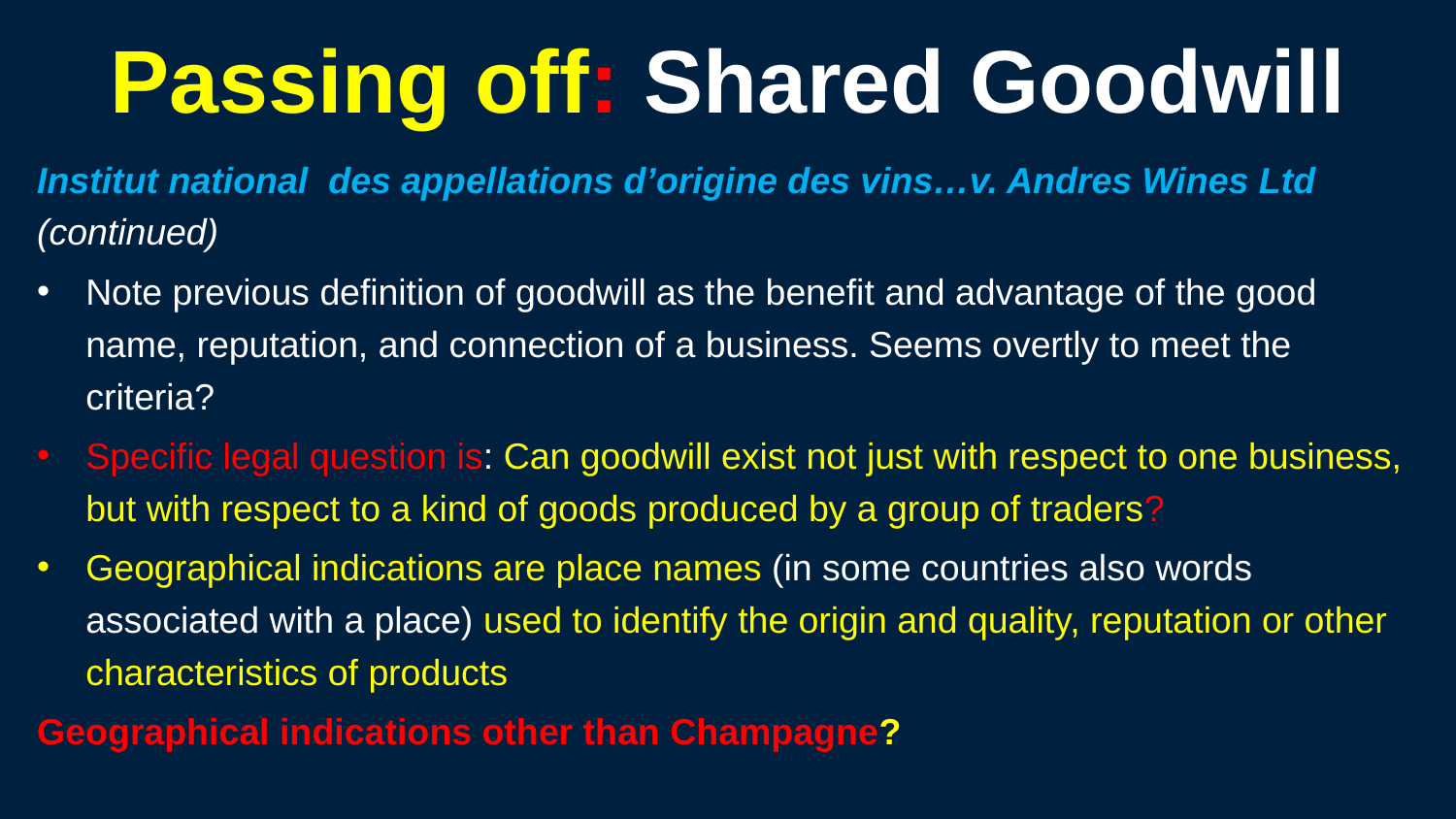

97
# Passing off: Shared Goodwill
Institut national  des appellations d’origine des vins…v. Andres Wines Ltd (continued)
Note previous definition of goodwill as the benefit and advantage of the good name, reputation, and connection of a business. Seems overtly to meet the criteria?
Specific legal question is: Can goodwill exist not just with respect to one business, but with respect to a kind of goods produced by a group of traders?
Geographical indications are place names (in some countries also words associated with a place) used to identify the origin and quality, reputation or other characteristics of products
Geographical indications other than Champagne?